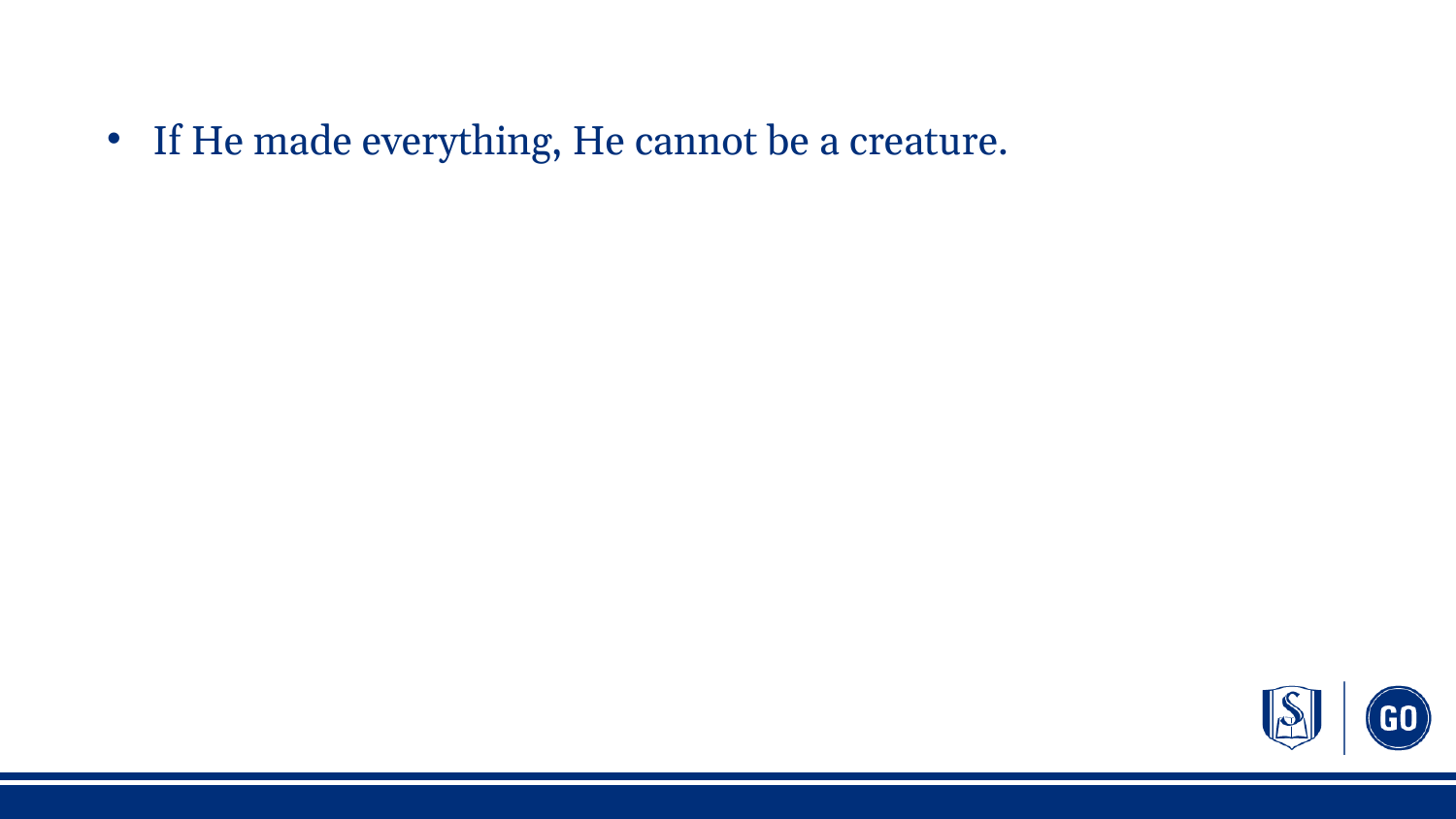

If He made everything, He cannot be a creature.